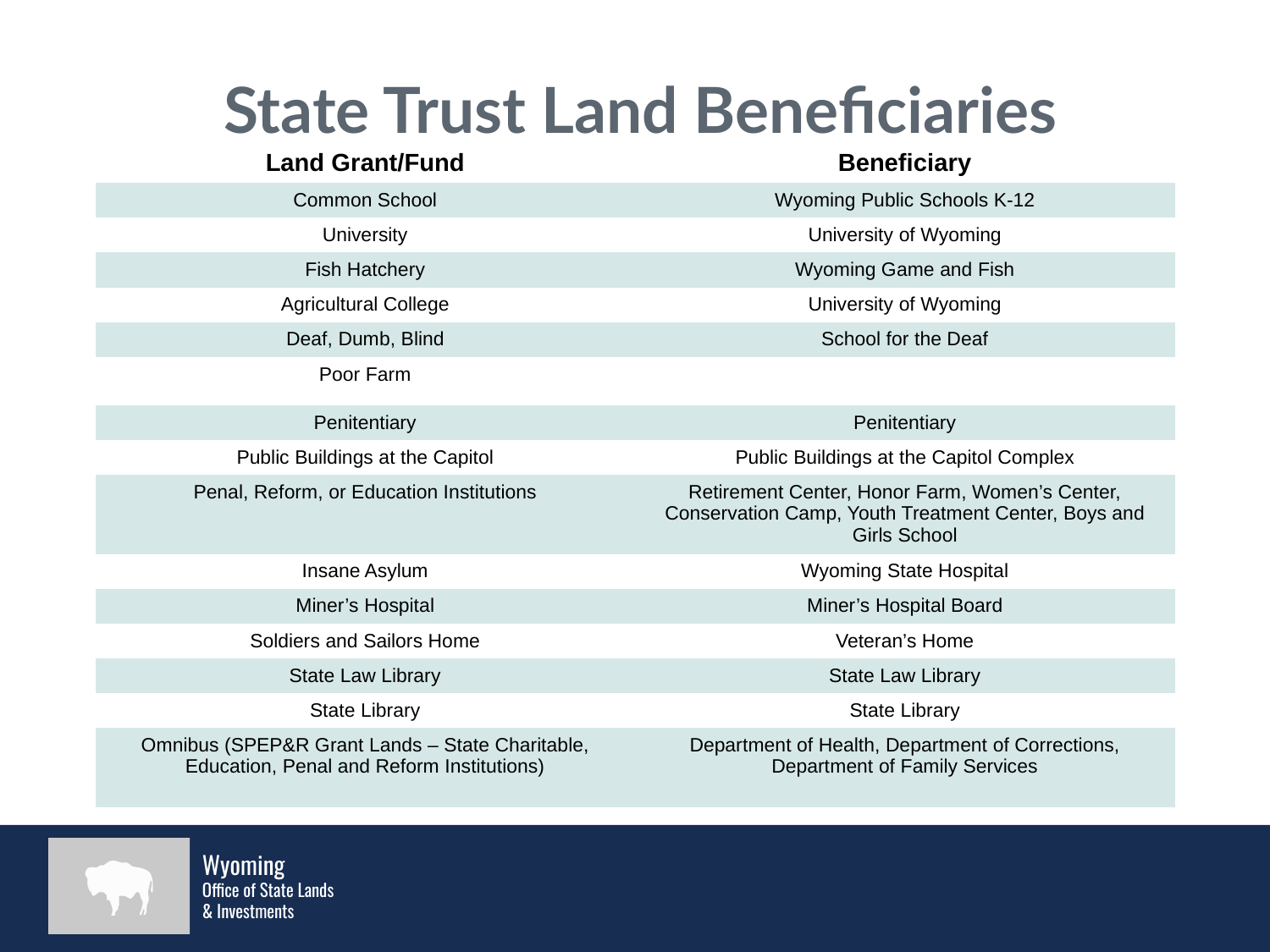

State Trust Land Beneficiaries

| Land Grant/Fund | Beneficiary |
| --- | --- |
| Common School | Wyoming Public Schools K-12 |
| University | University of Wyoming |
| Fish Hatchery | Wyoming Game and Fish |
| Agricultural College | University of Wyoming |
| Deaf, Dumb, Blind | School for the Deaf |
| Poor Farm |  |
| Penitentiary | Penitentiary |
| Public Buildings at the Capitol | Public Buildings at the Capitol Complex |
| Penal, Reform, or Education Institutions | Retirement Center, Honor Farm, Women’s Center, Conservation Camp, Youth Treatment Center, Boys and Girls School |
| Insane Asylum | Wyoming State Hospital |
| Miner’s Hospital | Miner’s Hospital Board |
| Soldiers and Sailors Home | Veteran’s Home |
| State Law Library | State Law Library |
| State Library | State Library |
| Omnibus (SPEP&R Grant Lands – State Charitable, Education, Penal and Reform Institutions) | Department of Health, Department of Corrections, Department of Family Services |